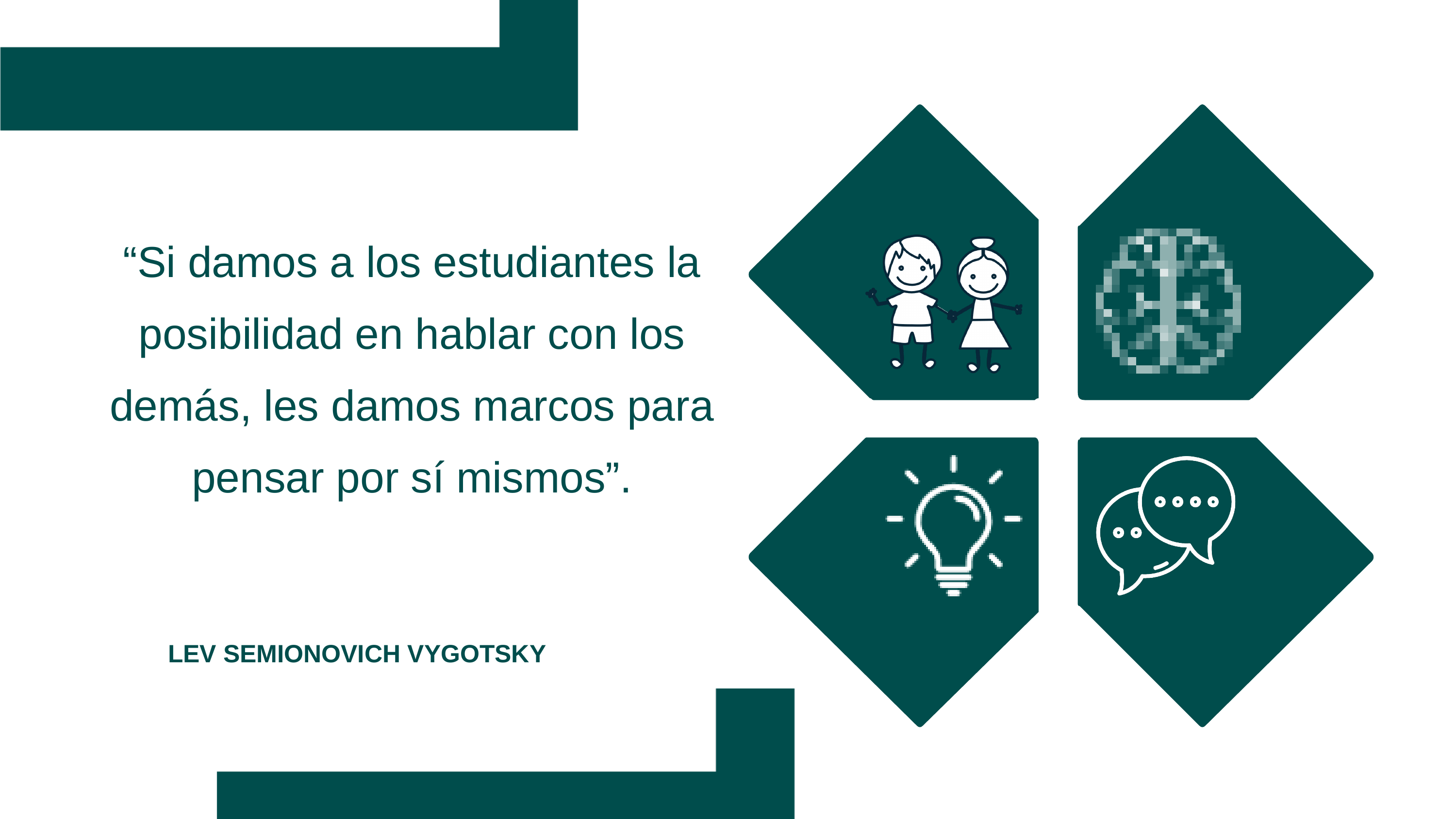

“Si damos a los estudiantes la posibilidad en hablar con los demás, les damos marcos para pensar por sí mismos”.

LEV SEMIONOVICH VYGOTSKY